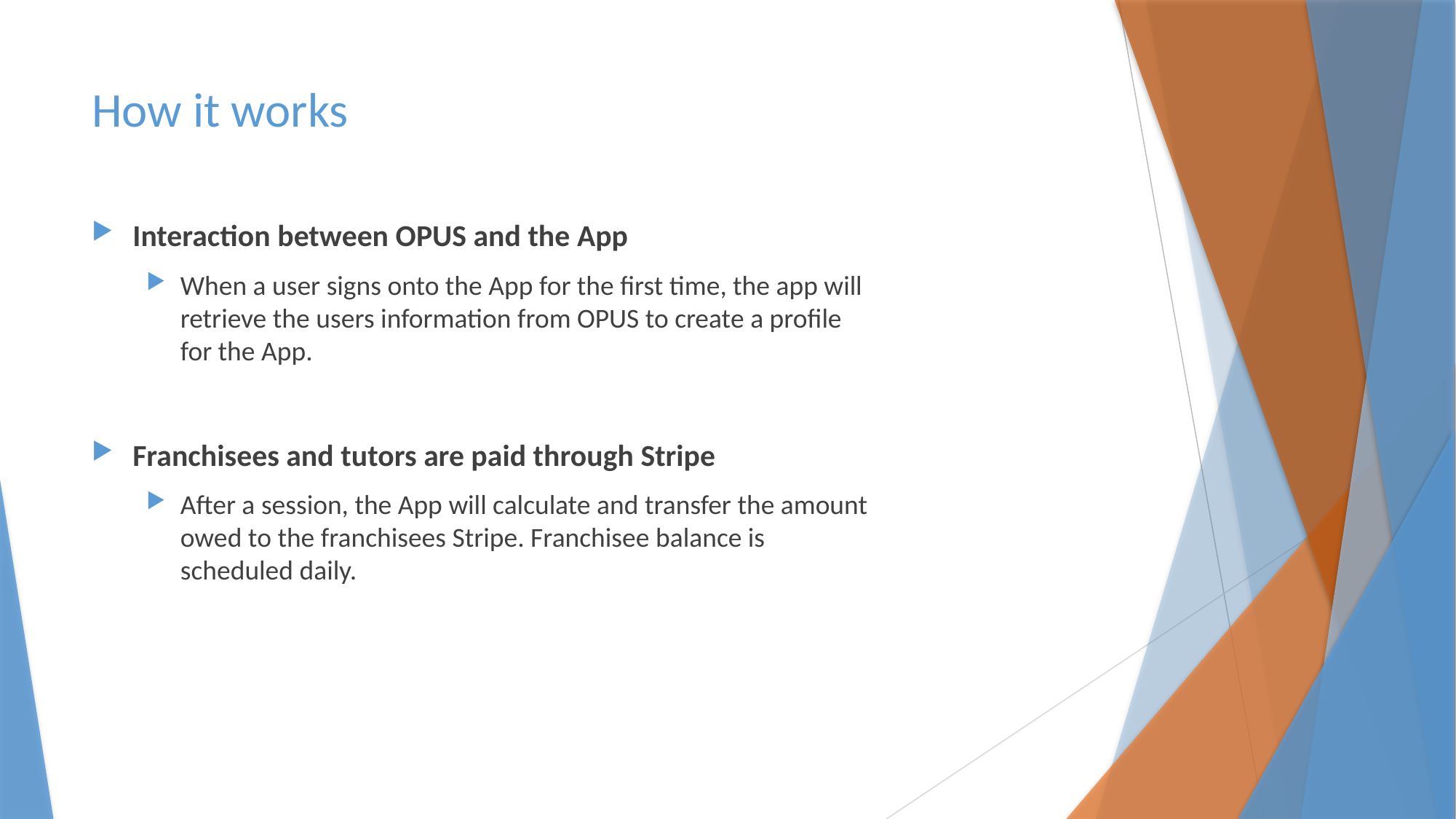

# How it works
Interaction between OPUS and the App
When a user signs onto the App for the first time, the app will retrieve the users information from OPUS to create a profile for the App.

Franchisees and tutors are paid through Stripe
After a session, the App will calculate and transfer the amount owed to the franchisees Stripe. Franchisee balance is scheduled daily.